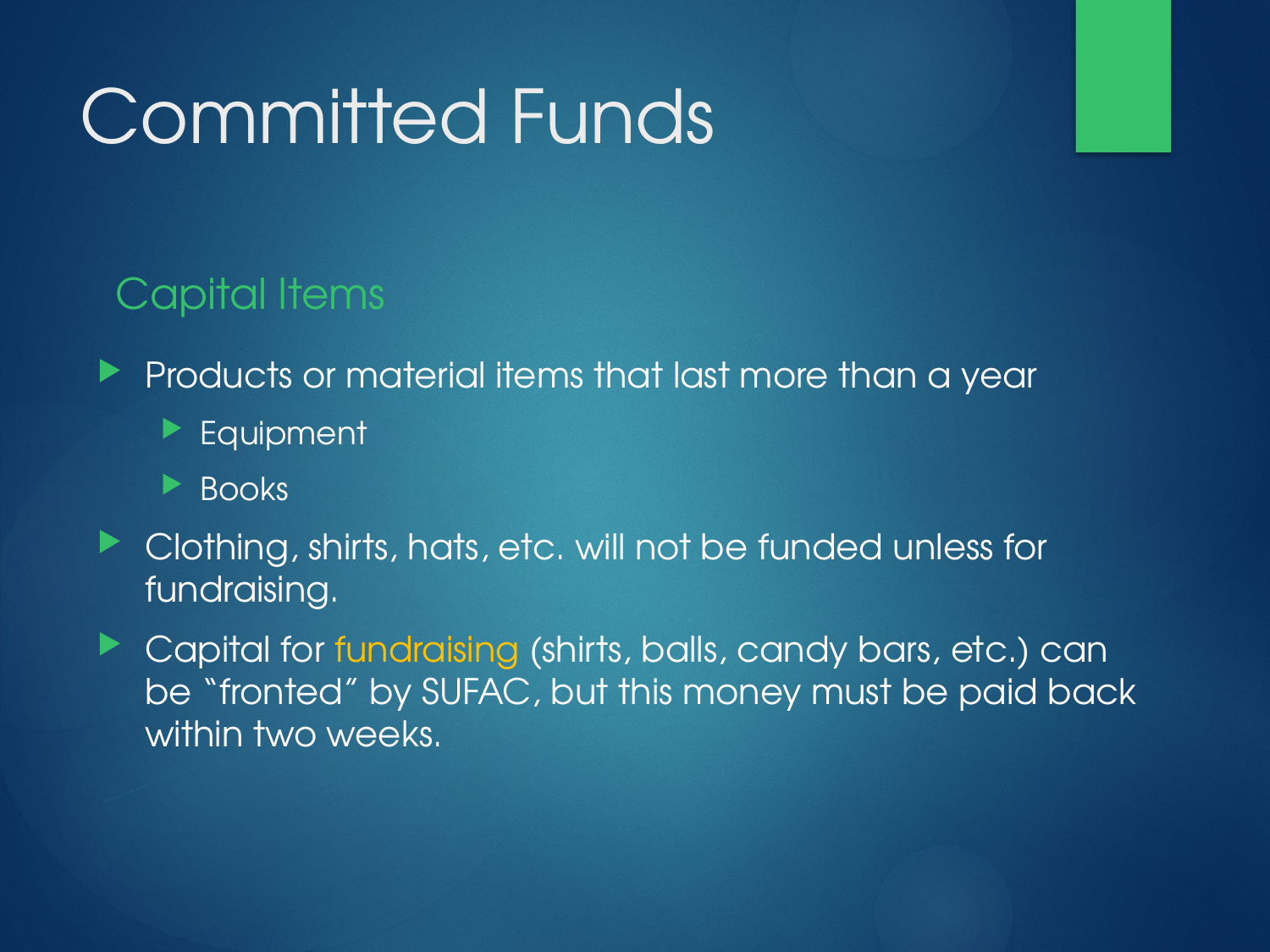

# Committed Funds
Products or material items that last more than a year
Equipment
Books
Clothing, shirts, hats, etc. will not be funded unless for fundraising.
Capital for fundraising (shirts, balls, candy bars, etc.) can be “fronted” by SUFAC, but this money must be paid back within two weeks.
Capital Items